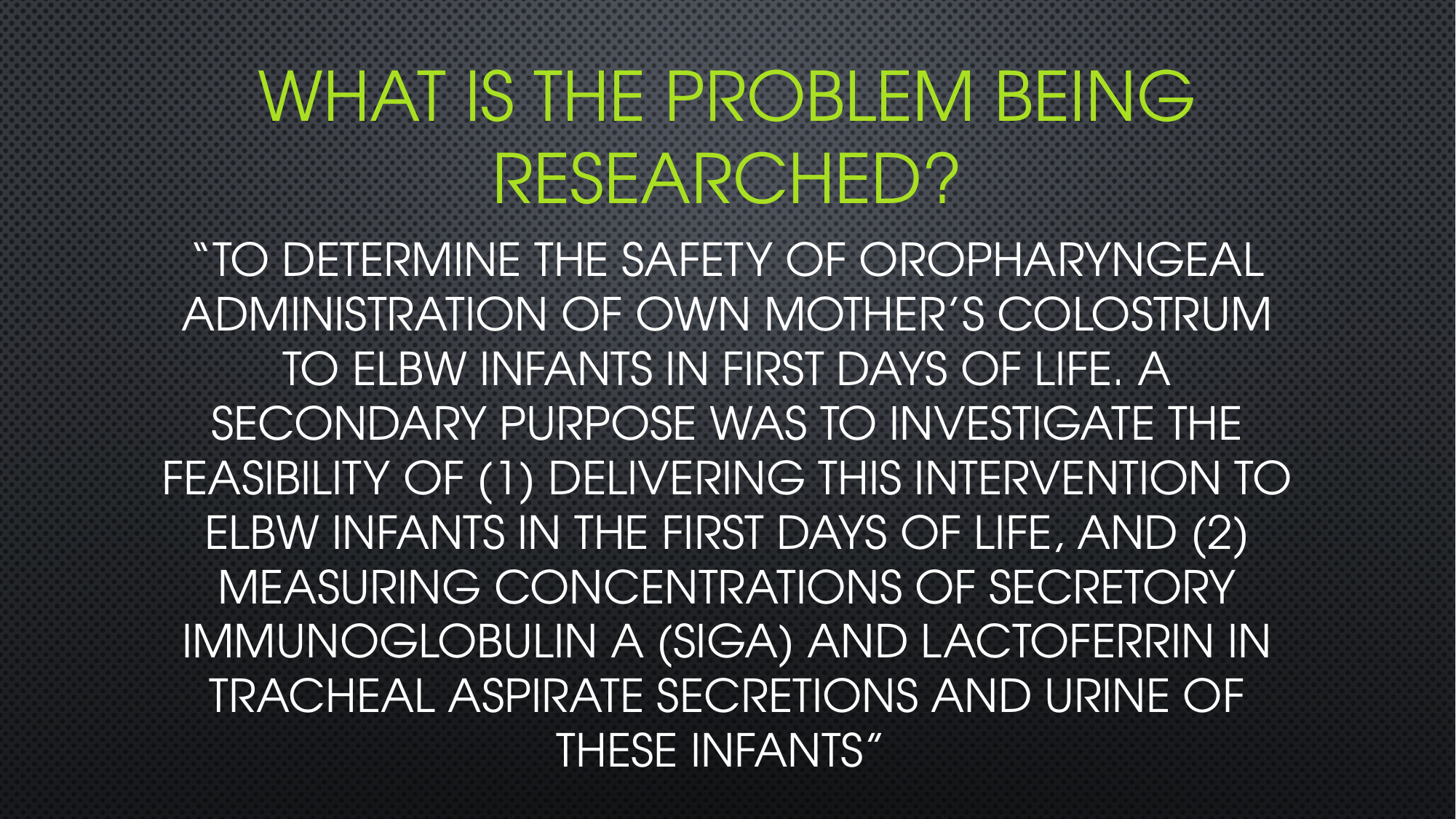

# What is the Problem Being Researched?
“To determine the safety of oropharyngeal administration of own mother’s colostrum to ELBW infants in first days of life. A secondary purpose was to investigate the feasibility of (1) delivering this intervention to ELBW infants in the first days of life, and (2) measuring concentrations of secretory immunoglobulin A (sIgA) and lactoferrin in tracheal aspirate secretions and urine of these infants”